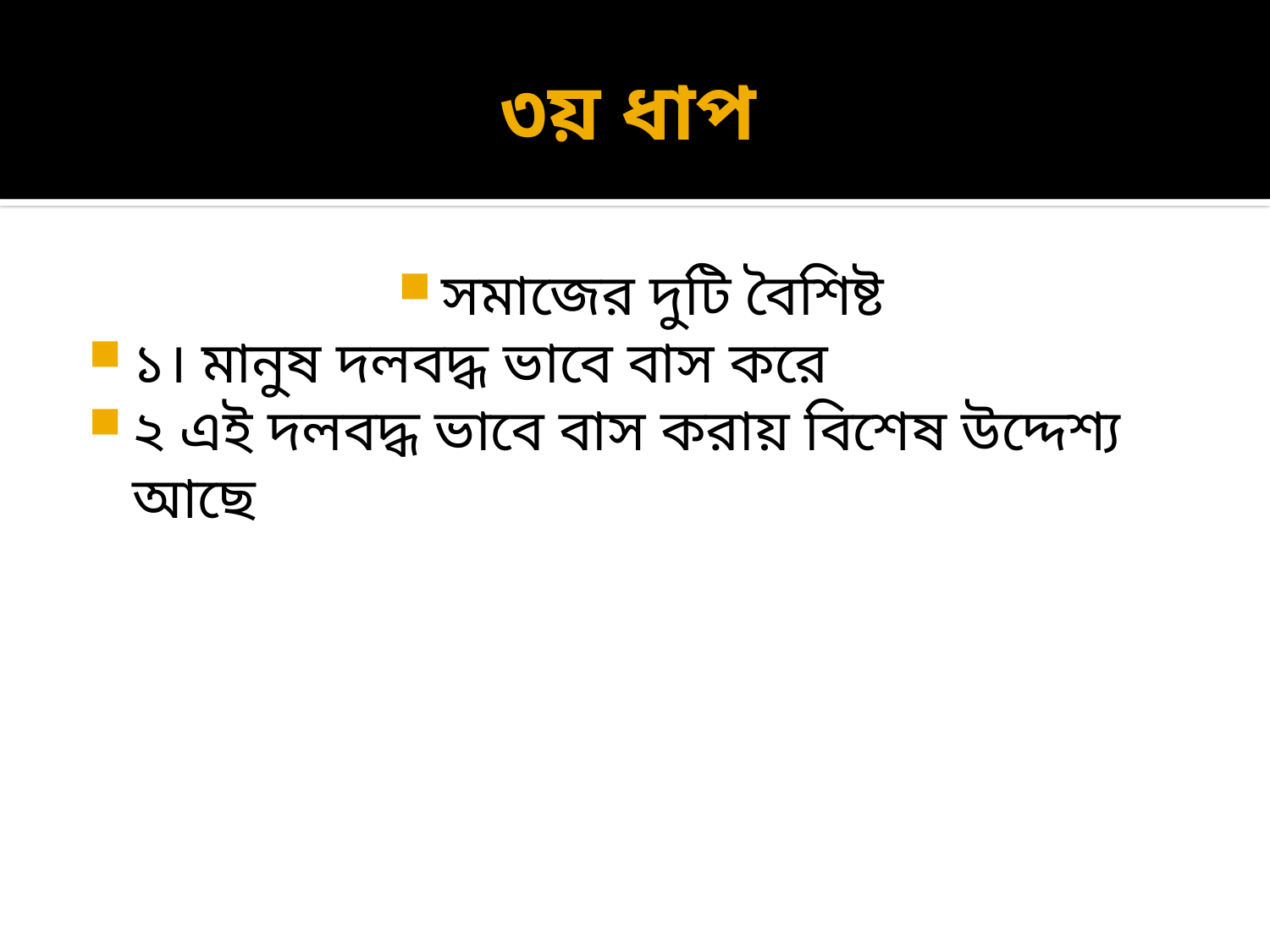

# ৩য় ধাপ
সমাজের দুটি বৈশিষ্ট
১। মানুষ দলবদ্ধ ভাবে বাস করে
২ এই দলবদ্ধ ভাবে বাস করায় বিশেষ উদ্দেশ্য আছে